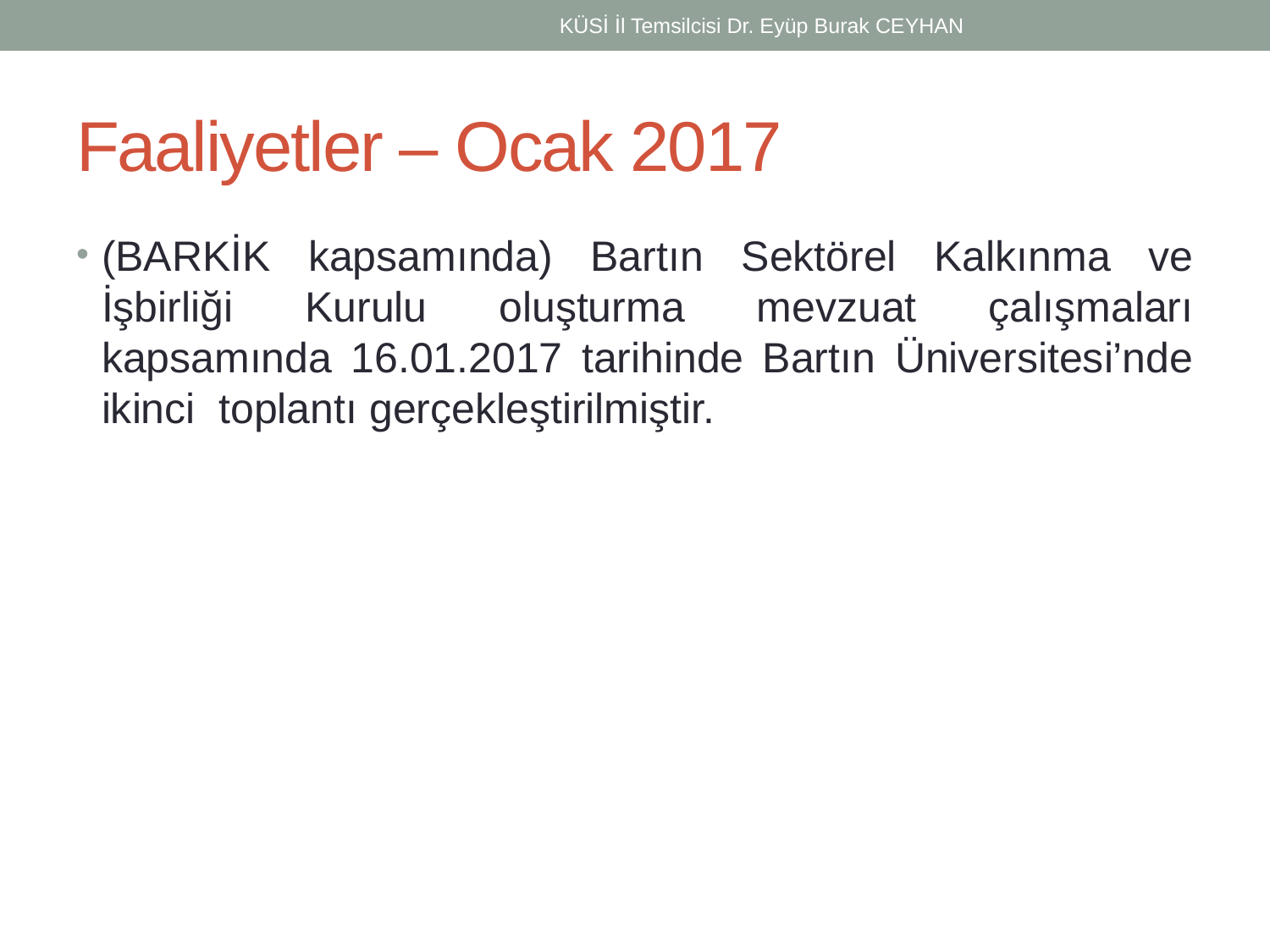

KÜSİ İl Temsilcisi Dr. Eyüp Burak CEYHAN
# Faaliyetler – Ocak 2017
(BARKİK kapsamında) Bartın Sektörel Kalkınma ve İşbirliği Kurulu oluşturma mevzuat çalışmaları kapsamında 16.01.2017 tarihinde Bartın Üniversitesi’nde ikinci  toplantı gerçekleştirilmiştir.